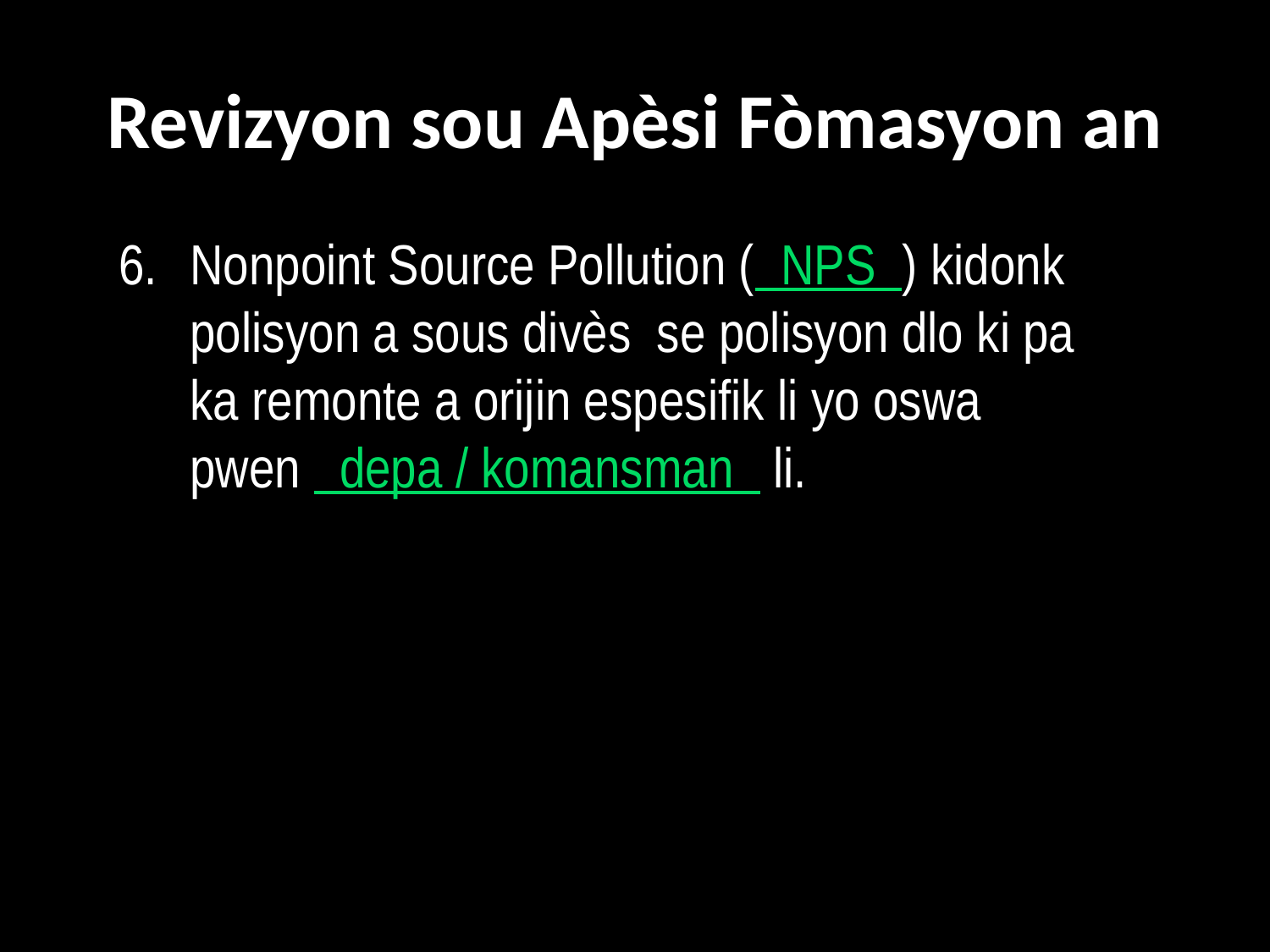

# Revizyon sou Apèsi Fòmasyon an
6. 	Nonpoint Source Pollution (  NPS  ) kidonk polisyon a sous divès  se polisyon dlo ki pa ka remonte a orijin espesifik li yo oswa pwen   depa / komansman   li.